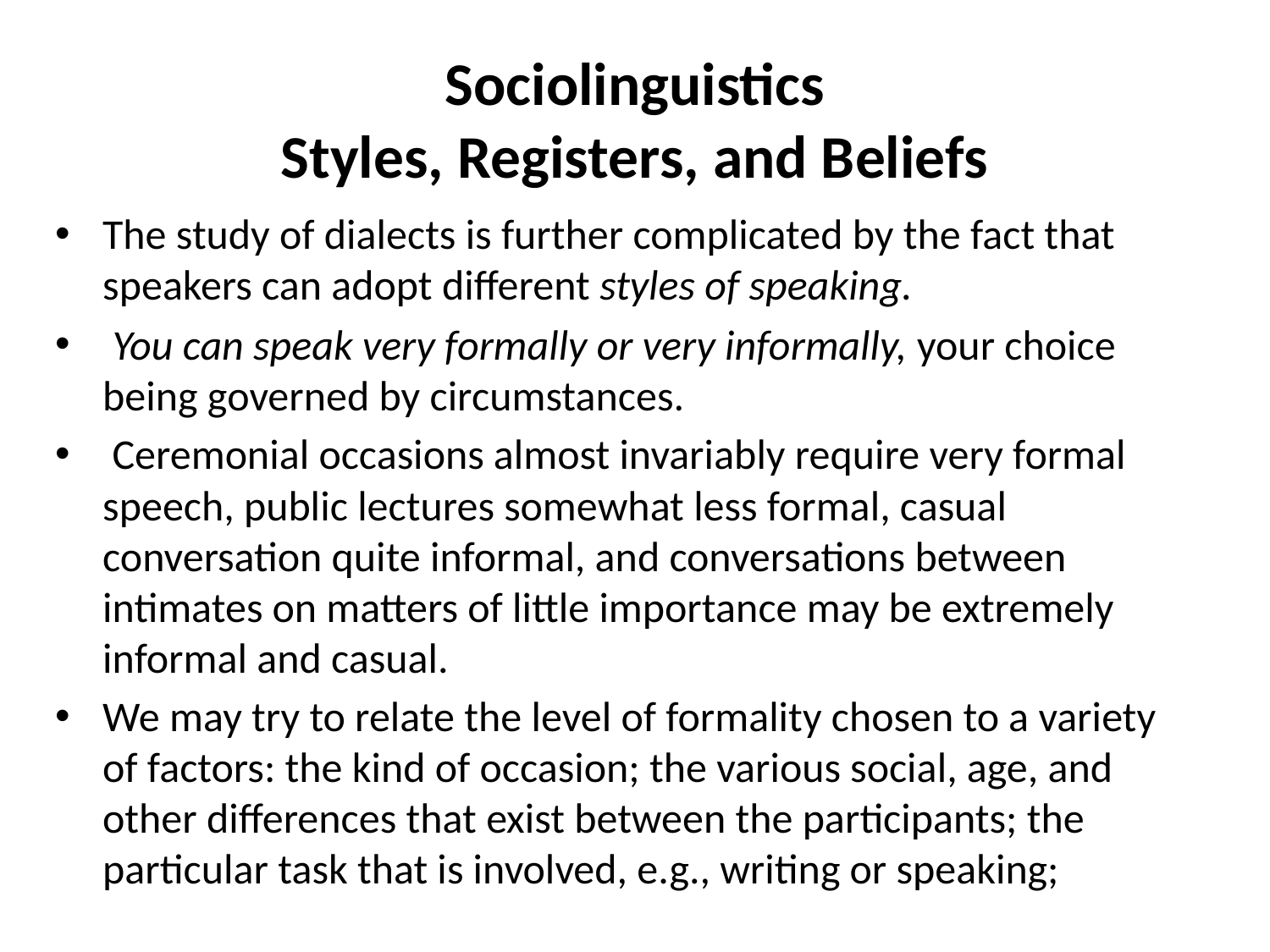

# Sociolinguistics Styles, Registers, and Beliefs
The study of dialects is further complicated by the fact that speakers can adopt different styles of speaking.
 You can speak very formally or very informally, your choice being governed by circumstances.
 Ceremonial occasions almost invariably require very formal speech, public lectures somewhat less formal, casual conversation quite informal, and conversations between intimates on matters of little importance may be extremely informal and casual.
We may try to relate the level of formality chosen to a variety of factors: the kind of occasion; the various social, age, and other differences that exist between the participants; the particular task that is involved, e.g., writing or speaking;